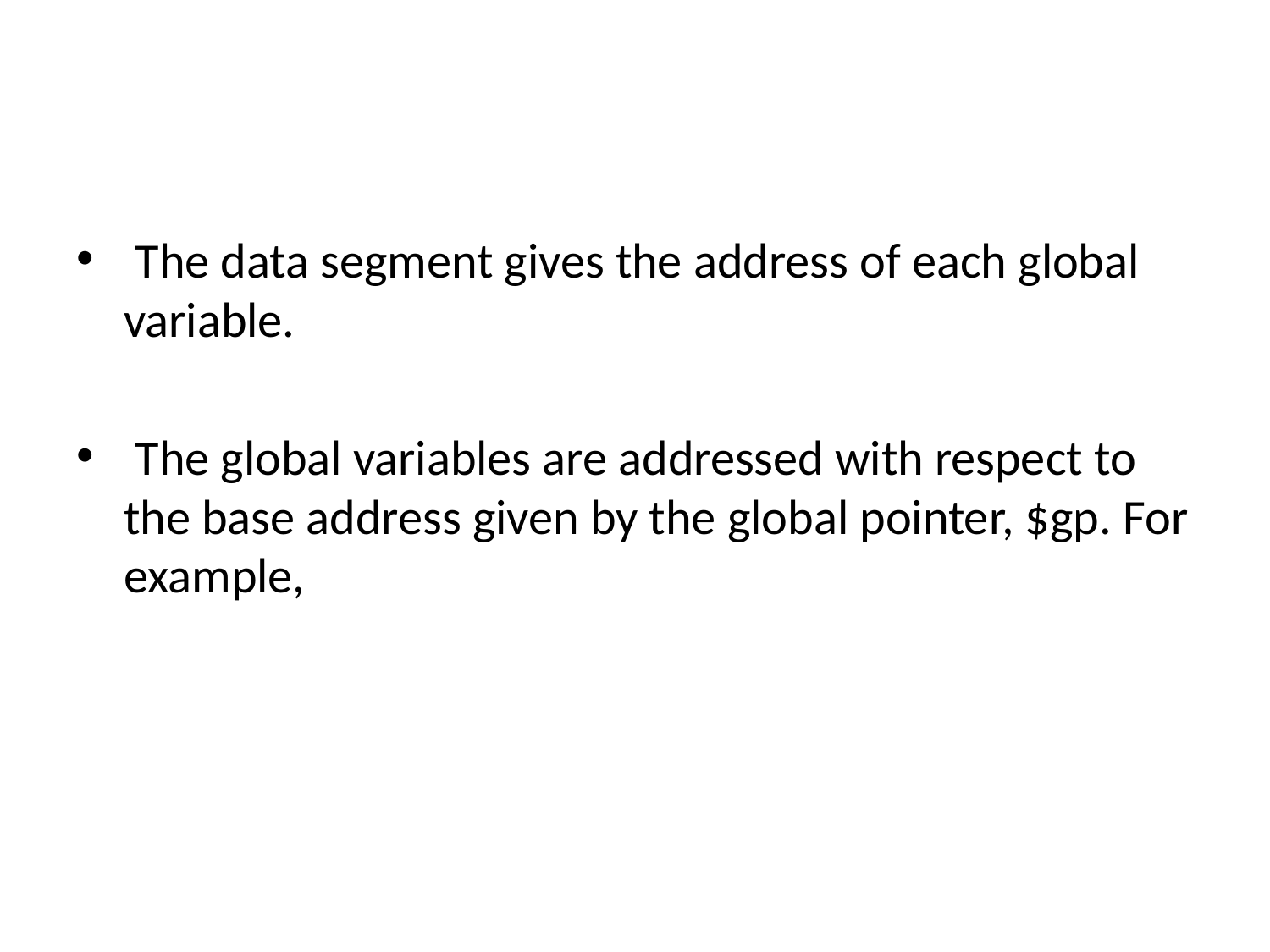

The data segment gives the address of each global variable.

 The global variables are addressed with respect to the base address given by the global pointer, $gp. For example,